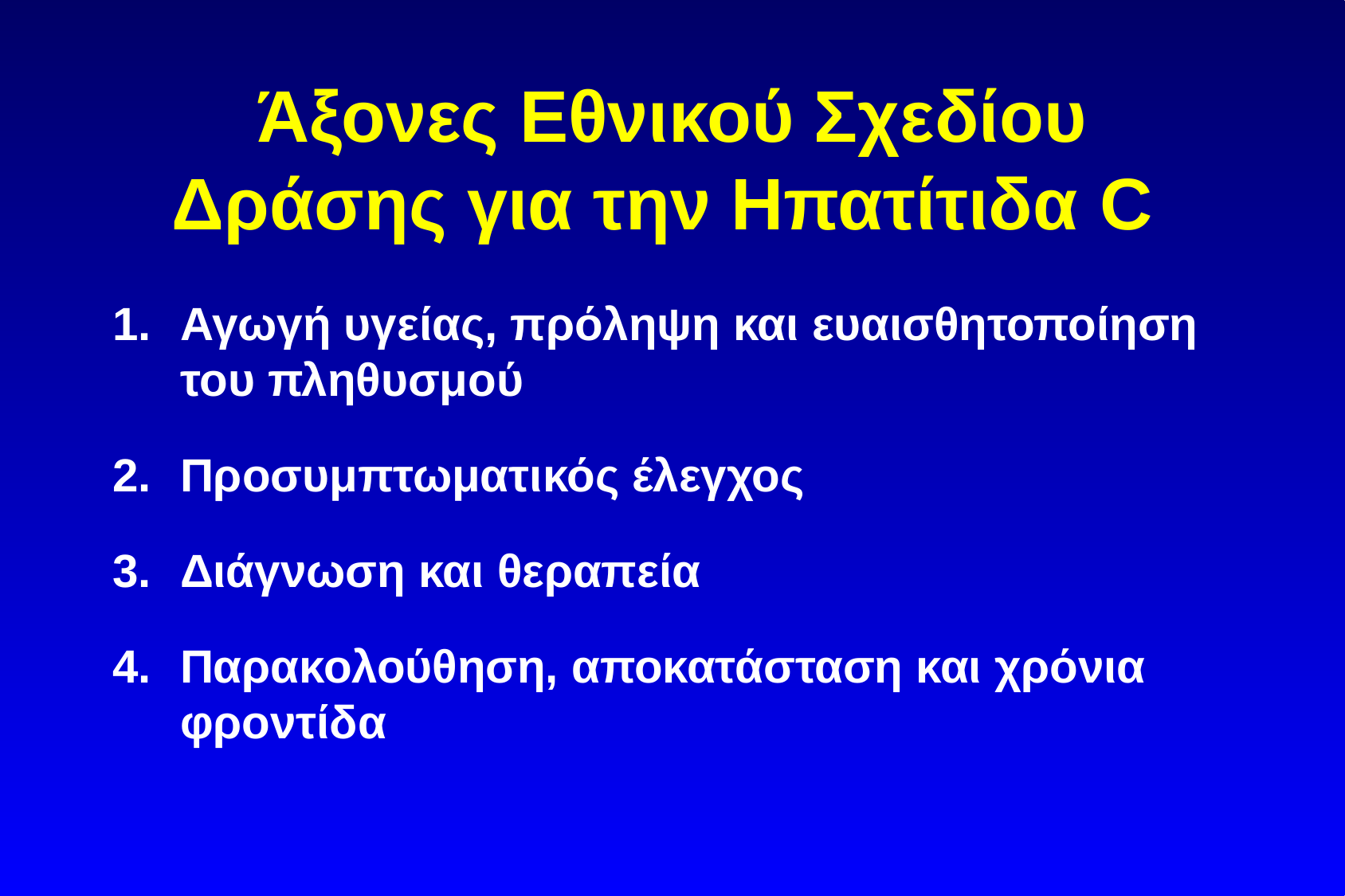

# Άξονες Εθνικού Σχεδίου Δράσης για την Ηπατίτιδα C
Αγωγή υγείας, πρόληψη και ευαισθητοποίηση του πληθυσμού
Προσυμπτωματικός έλεγχος
Διάγνωση και θεραπεία
Παρακολούθηση, αποκατάσταση και χρόνια φροντίδα